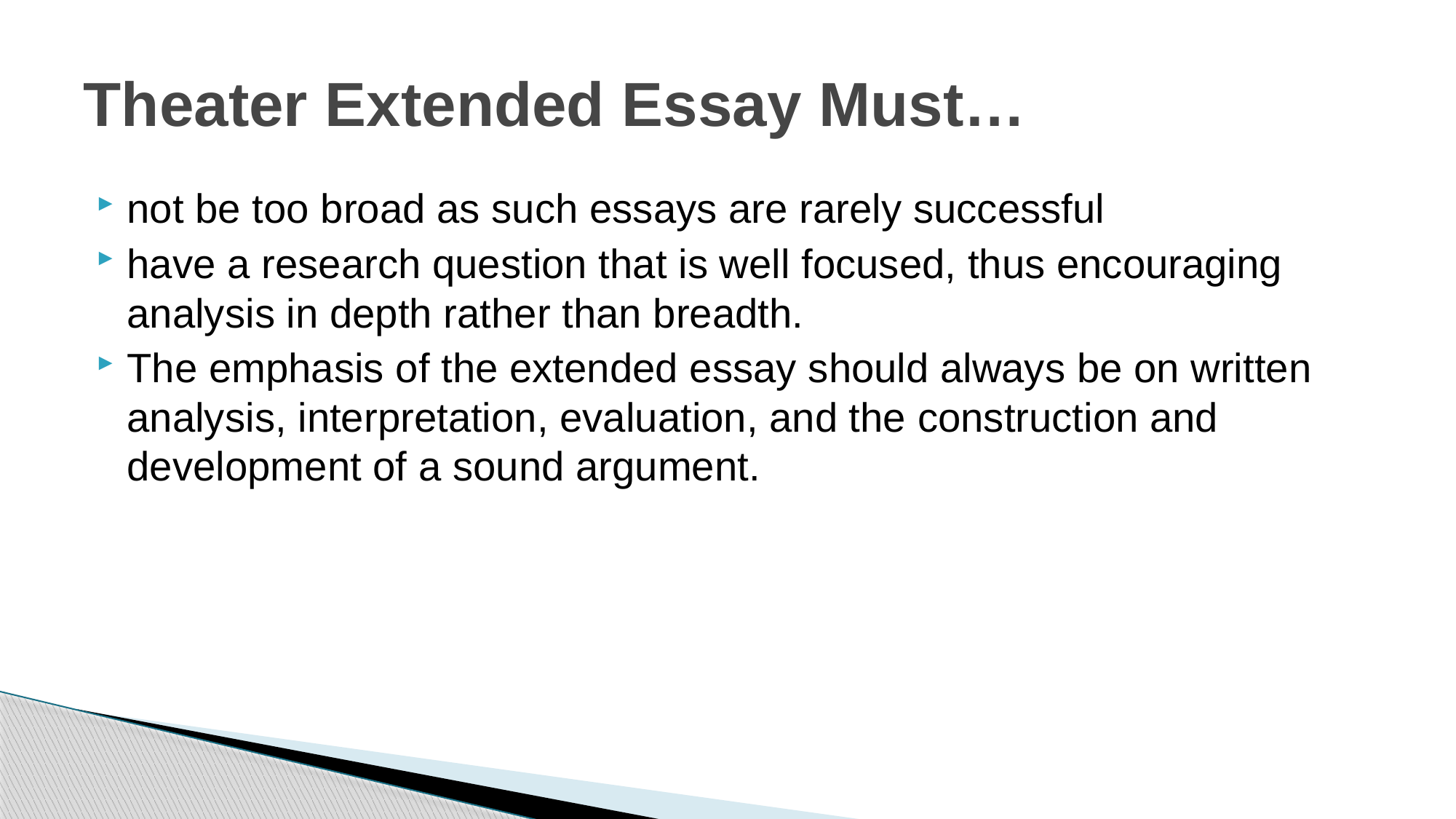

# Theater Extended Essay Must…
not be too broad as such essays are rarely successful
have a research question that is well focused, thus encouraging analysis in depth rather than breadth.
The emphasis of the extended essay should always be on written analysis, interpretation, evaluation, and the construction and development of a sound argument.